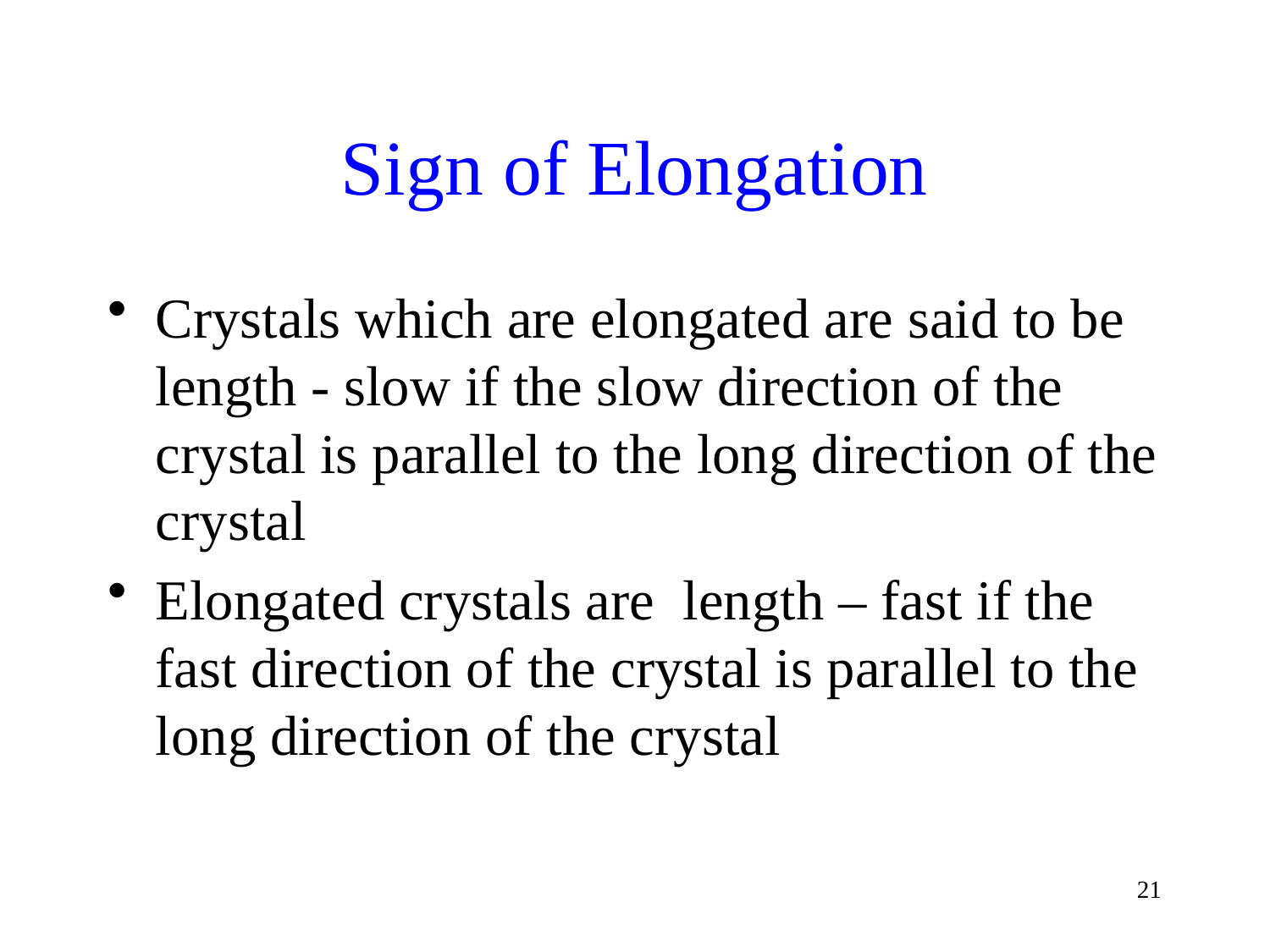

# Sign of Elongation
Crystals which are elongated are said to be length - slow if the slow direction of the crystal is parallel to the long direction of the crystal
Elongated crystals are  length – fast if the fast direction of the crystal is parallel to the long direction of the crystal

21